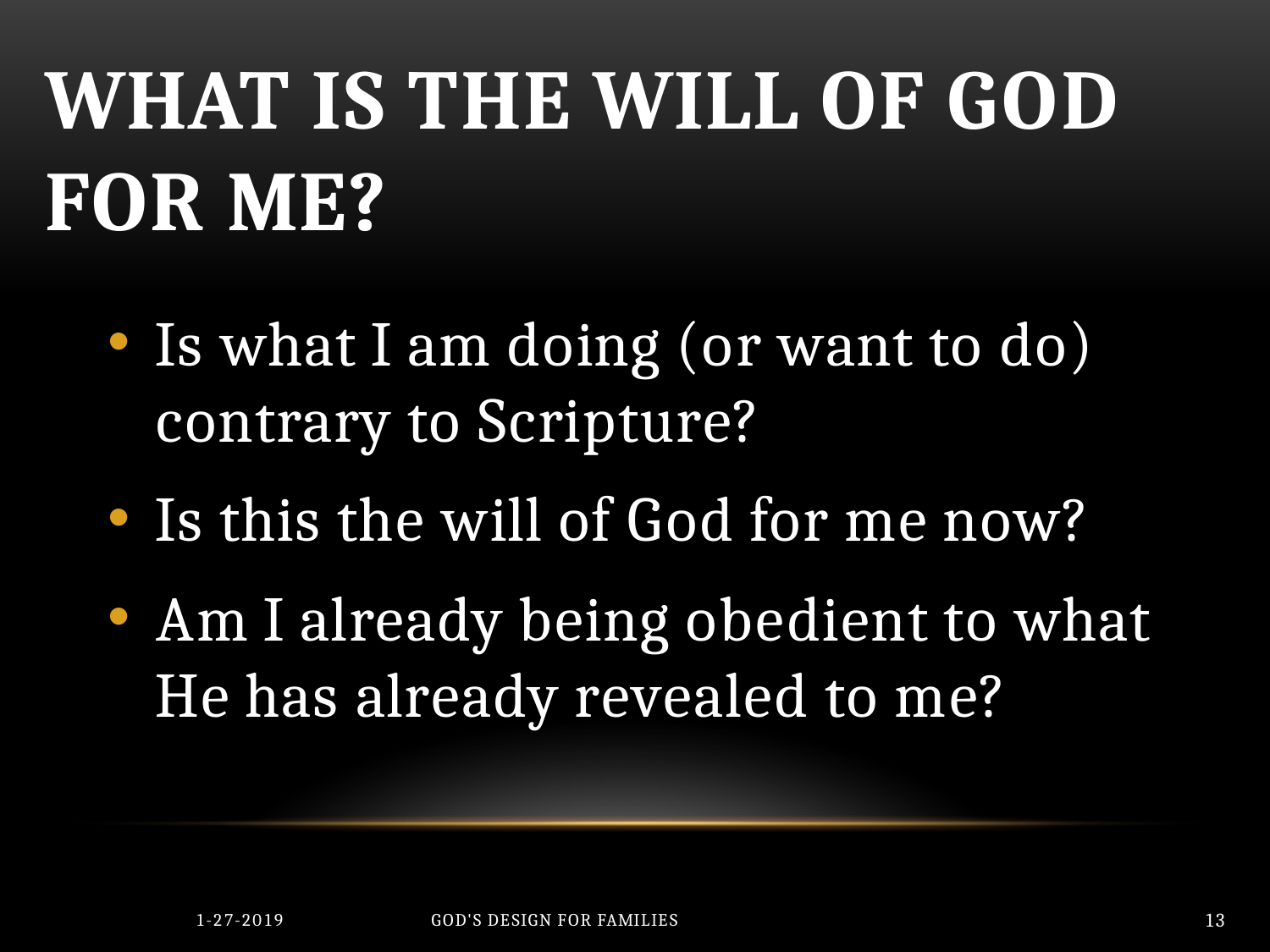

# What is the will of God for me?
Is what I am doing (or want to do) contrary to Scripture?
Is this the will of God for me now?
Am I already being obedient to what He has already revealed to me?
1-27-2019
God's Design for Families
13